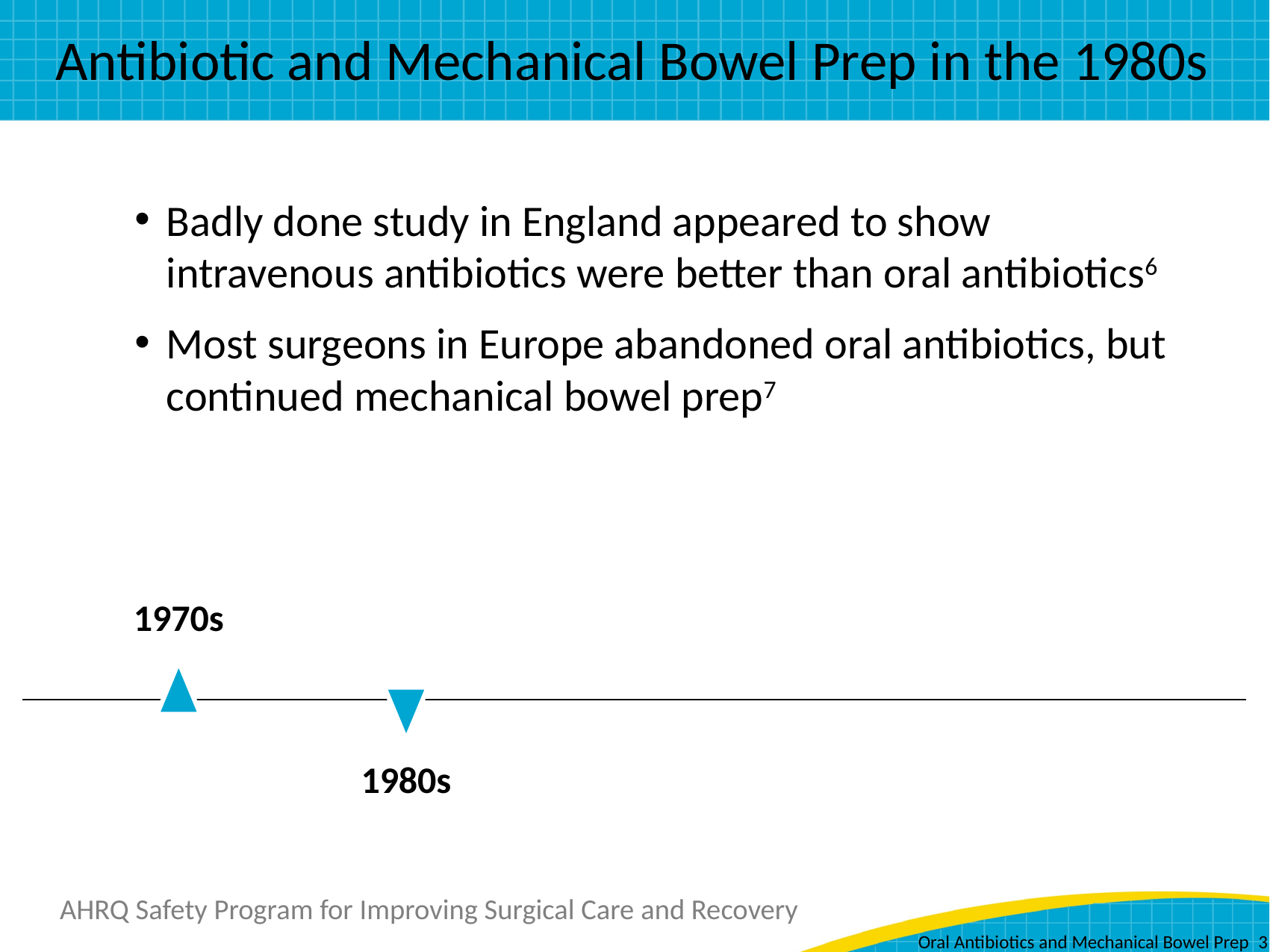

# Antibiotic and Mechanical Bowel Prep in the 1980s
Badly done study in England appeared to show intravenous antibiotics were better than oral antibiotics6
Most surgeons in Europe abandoned oral antibiotics, but continued mechanical bowel prep7

1970s

1980s
Oral Antibiotics and Mechanical Bowel Prep  3